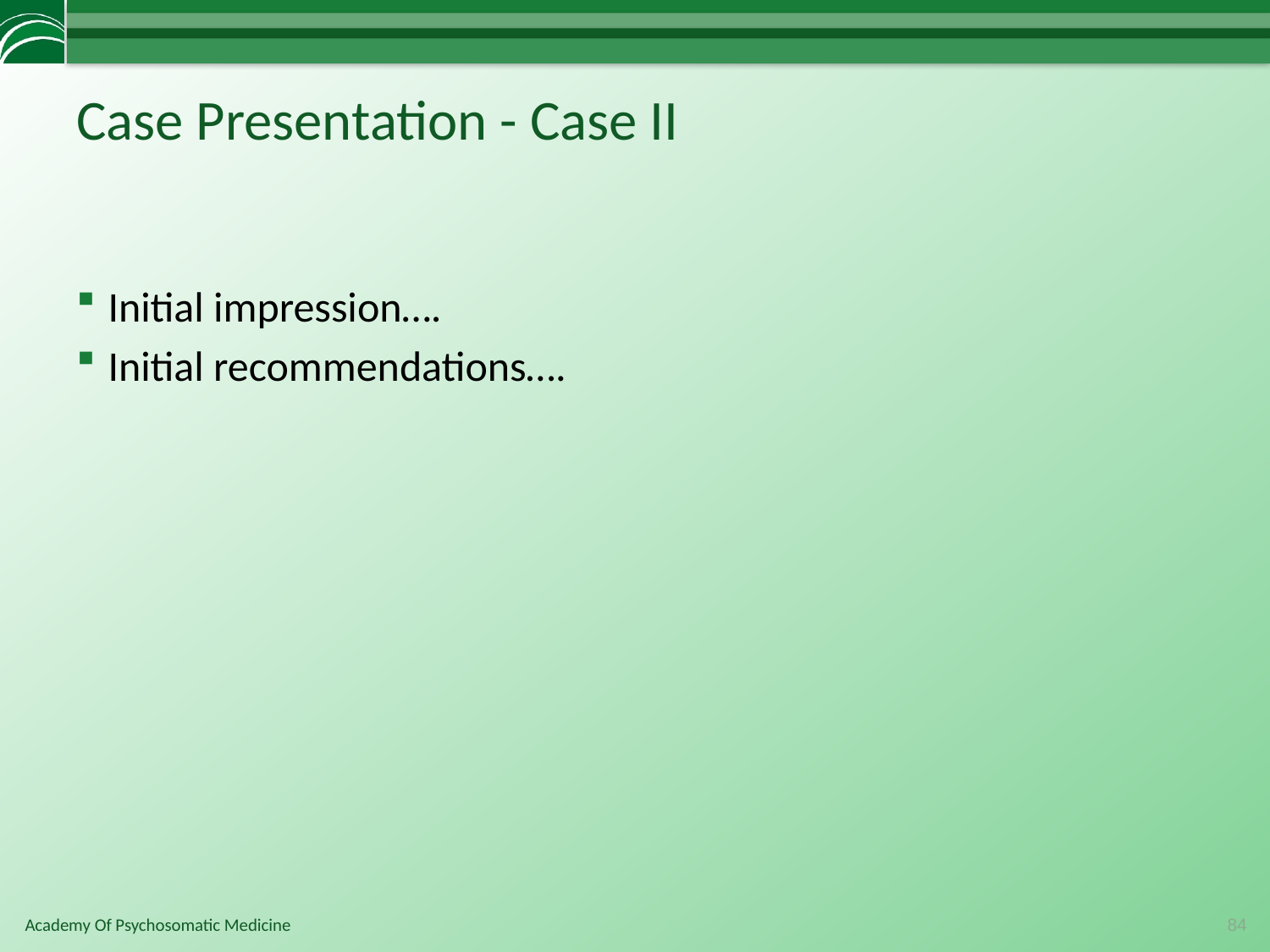

# Case Presentation - Case II

Initial impression….
Initial recommendations….

84